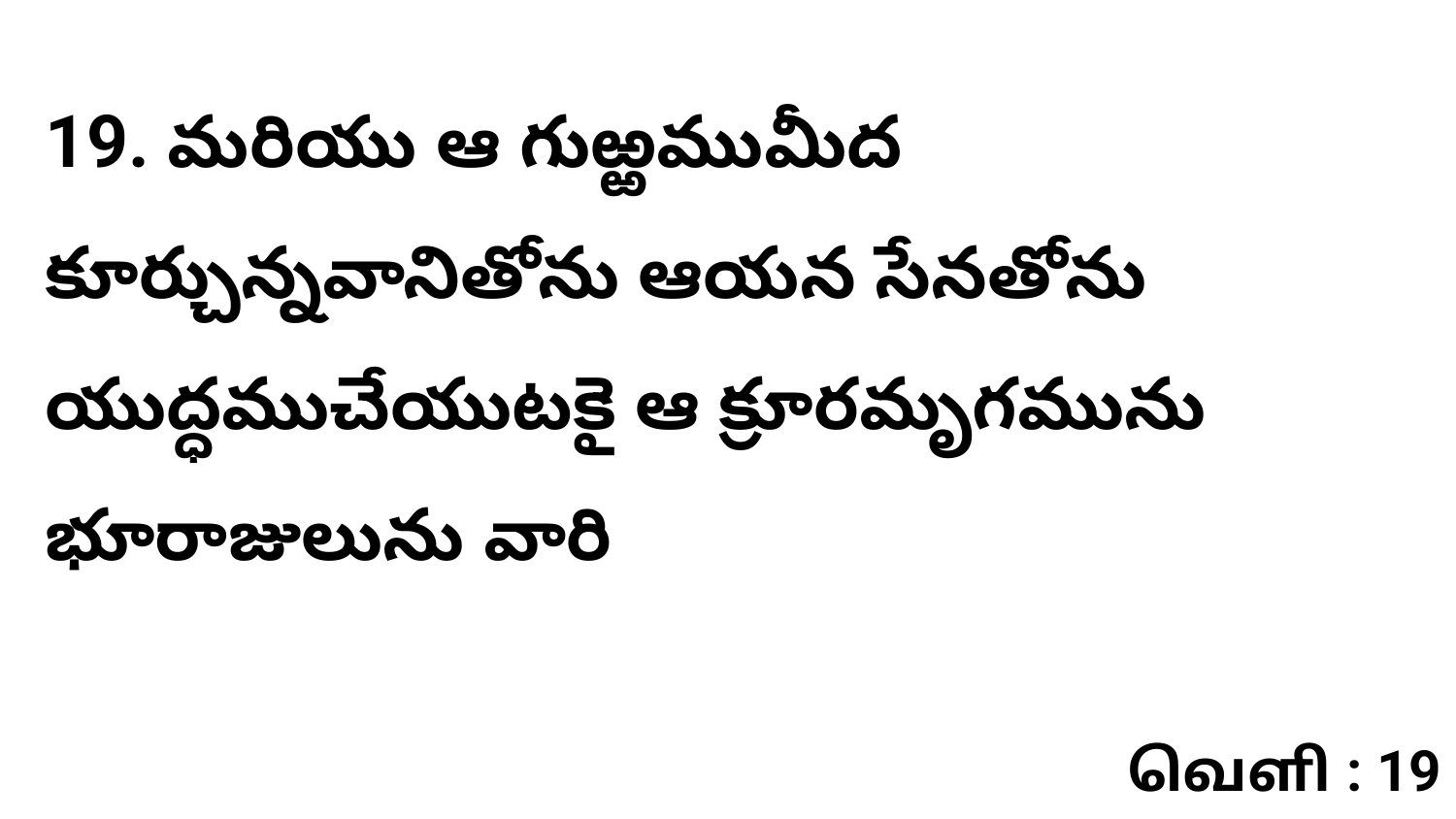

19. మరియు ఆ గుఱ్ఱముమీద కూర్చున్నవానితోను ఆయన సేనతోను యుద్ధముచేయుటకై ఆ క్రూరమృగమును భూరాజులును వారి
வெளி : 19